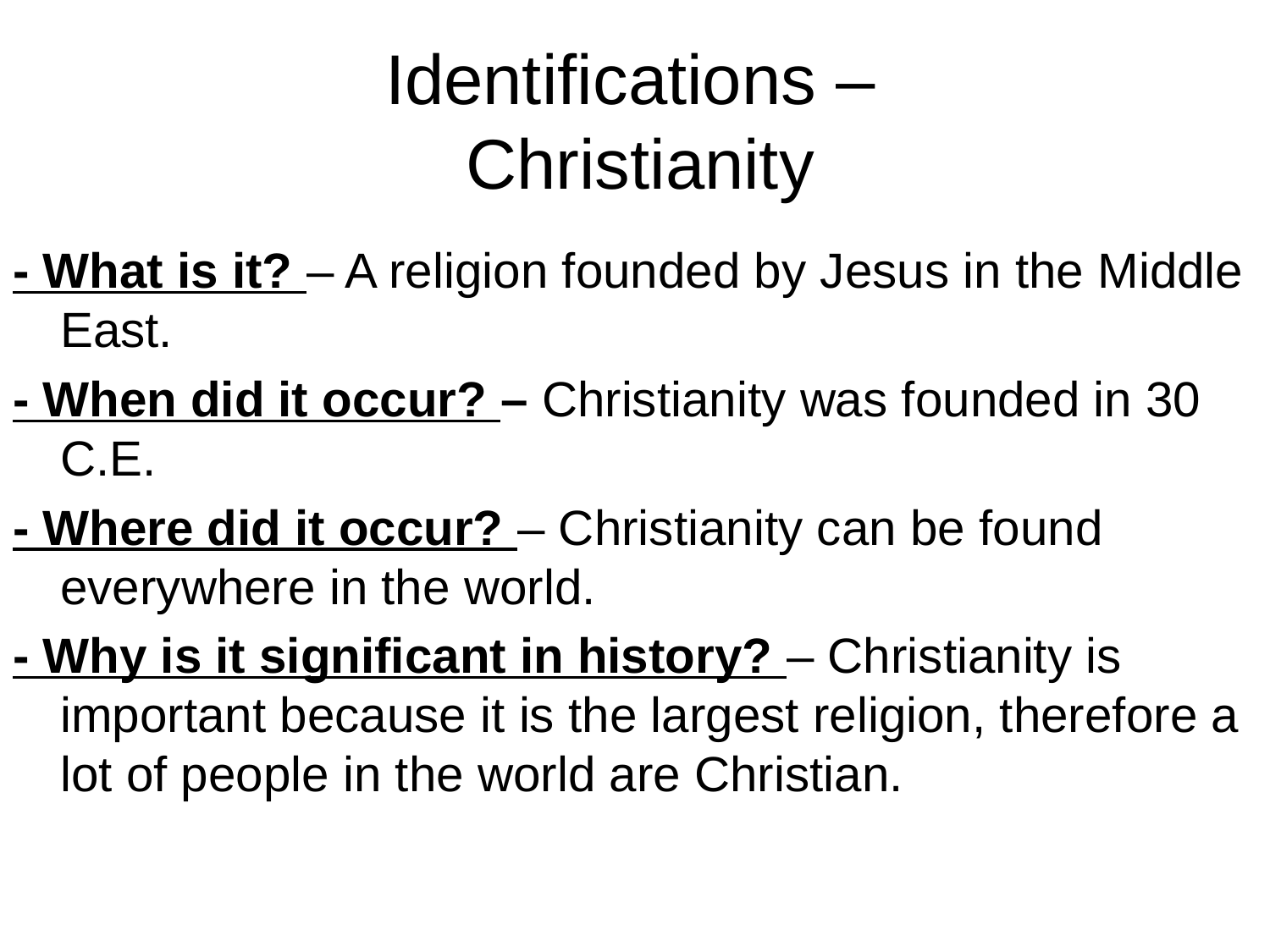

# Identifications – Christianity
- What is it? – A religion founded by Jesus in the Middle East.
- When did it occur? – Christianity was founded in 30 C.E.
- Where did it occur? – Christianity can be found everywhere in the world.
- Why is it significant in history? – Christianity is important because it is the largest religion, therefore a lot of people in the world are Christian.